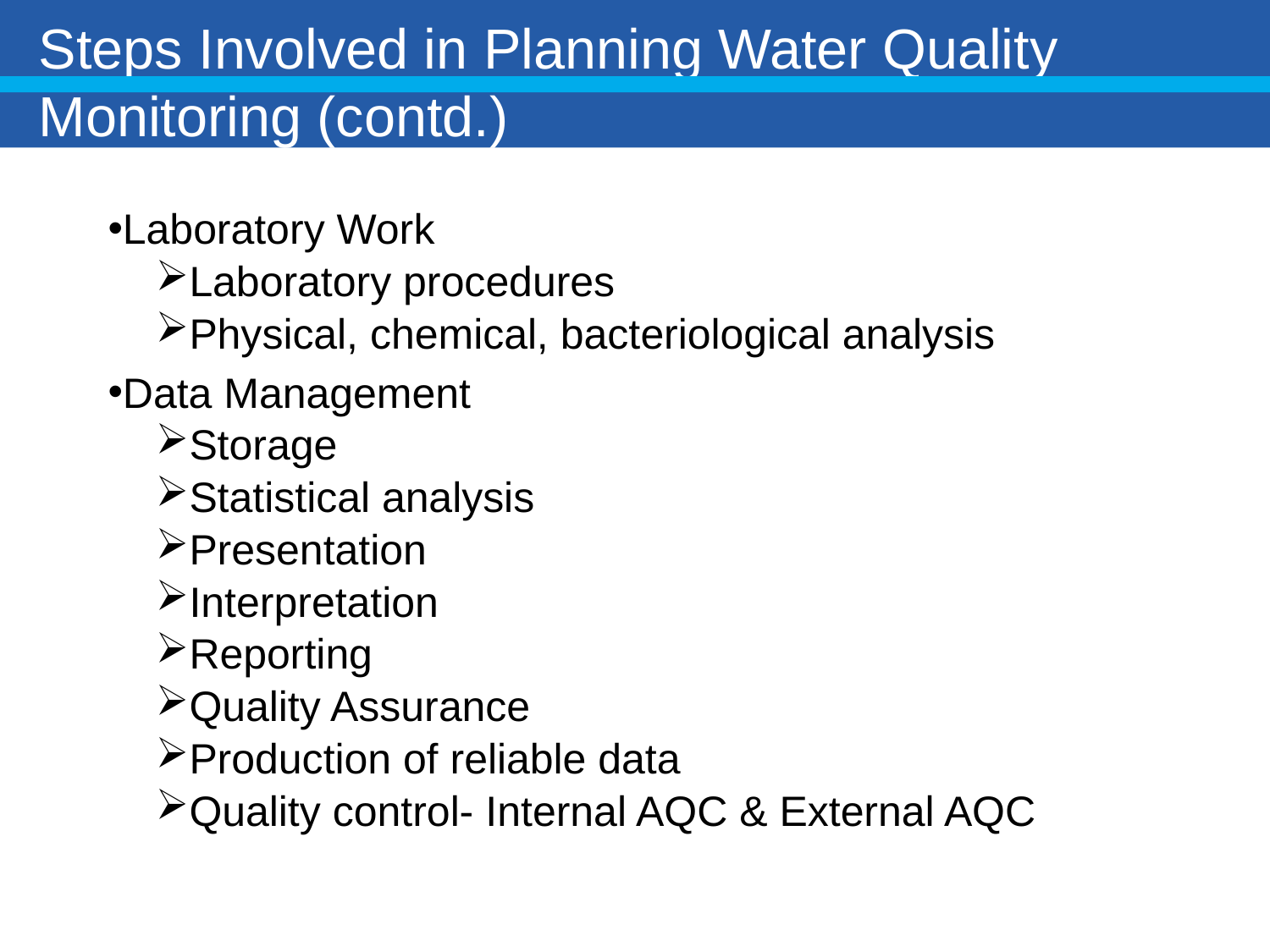

Steps Involved in Planning Water Quality Monitoring (contd.)

Laboratory Work
Laboratory procedures
Physical, chemical, bacteriological analysis
Data Management
Storage
Statistical analysis
Presentation
Interpretation
Reporting
Quality Assurance
Production of reliable data
Quality control- Internal AQC & External AQC